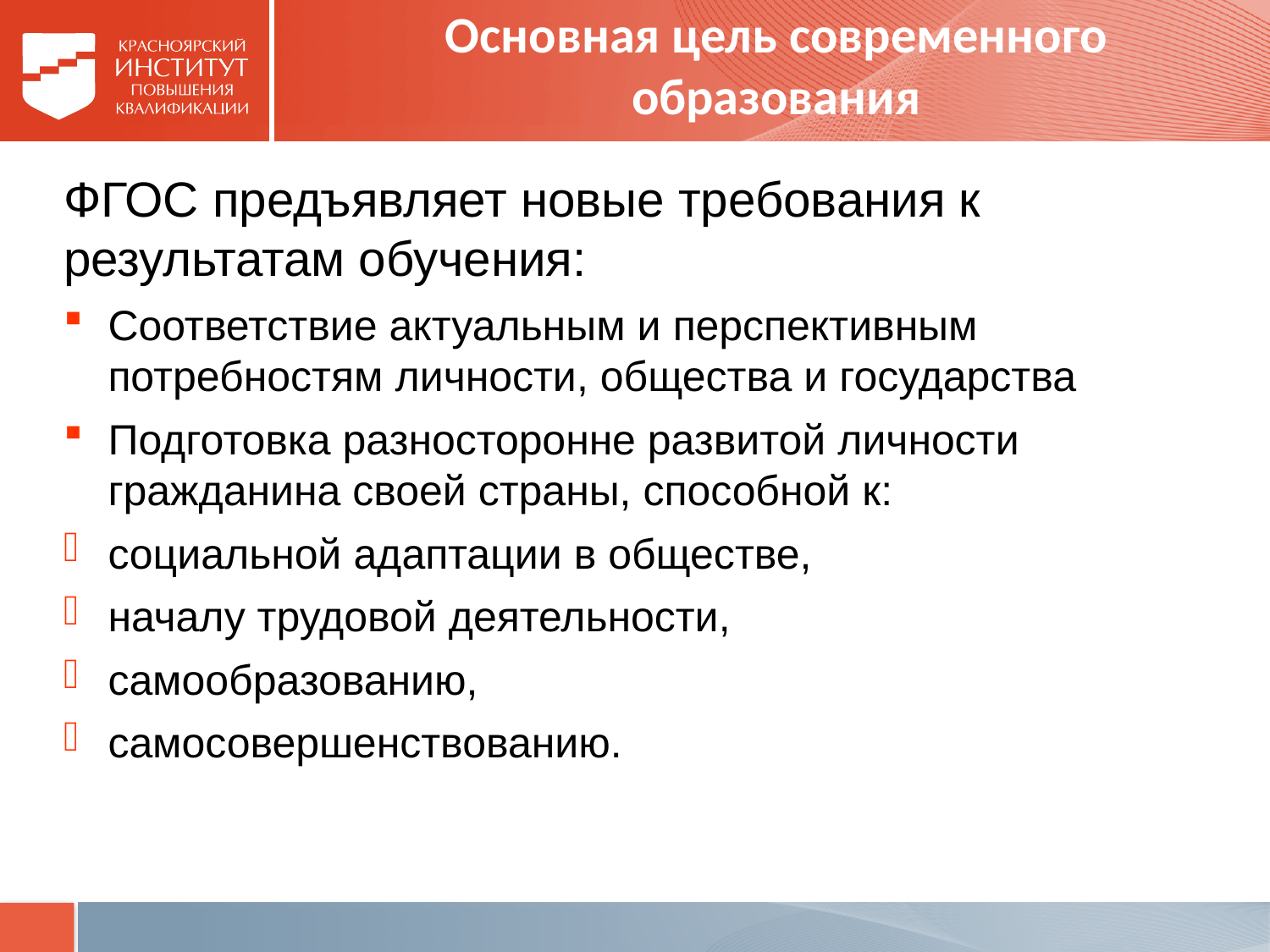

# Основная цель современного образования
ФГОС предъявляет новые требования к результатам обучения:
Соответствие актуальным и перспективным потребностям личности, общества и государства
Подготовка разносторонне развитой личности гражданина своей страны, способной к:
социальной адаптации в обществе,
началу трудовой деятельности,
самообразованию,
самосовершенствованию.